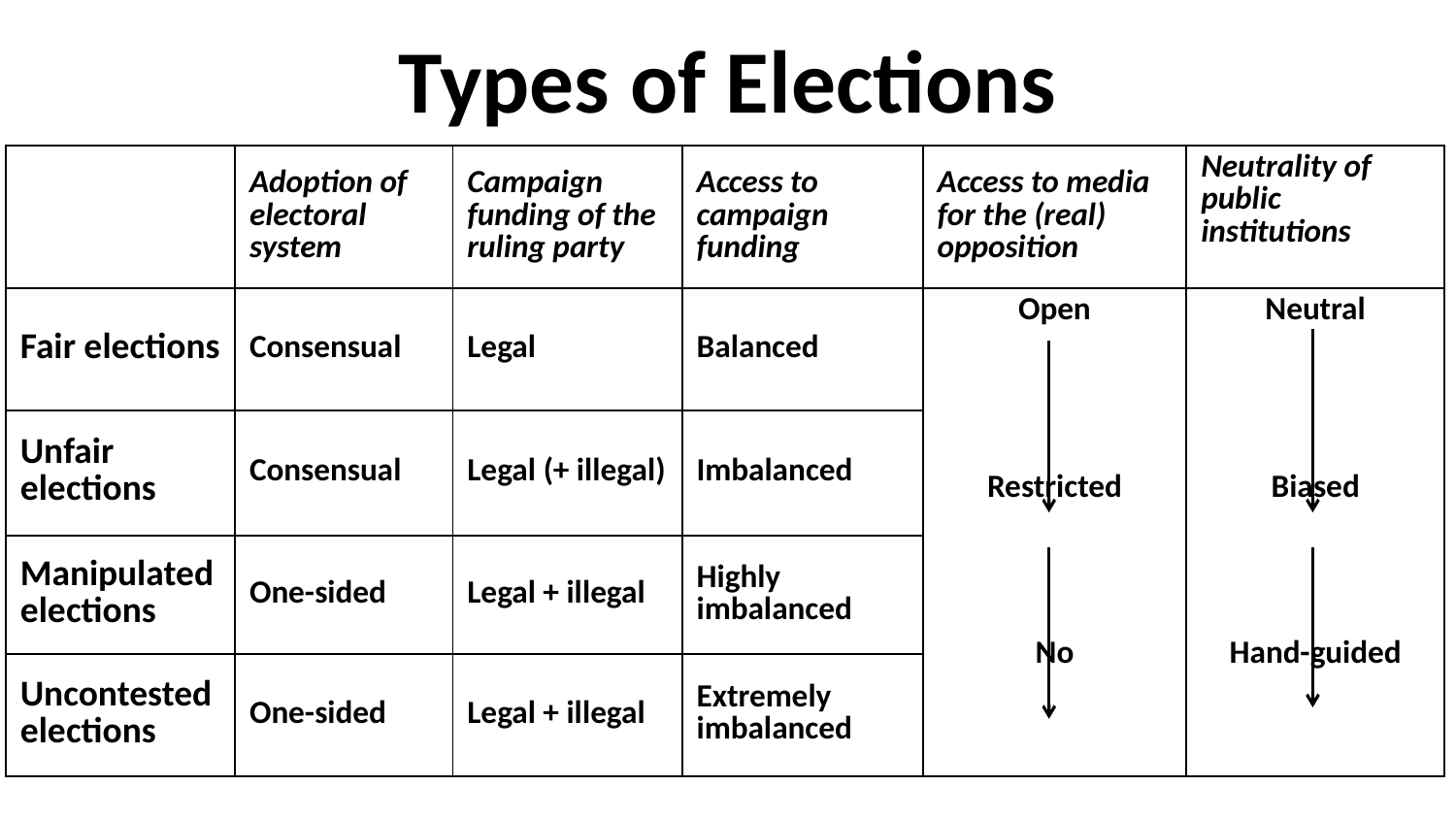

# Types of Elections
|  | Adoption of electoral system | Campaign funding of the ruling party | Access to campaign funding | Access to media for the (real) opposition | Neutrality of public institutions |
| --- | --- | --- | --- | --- | --- |
| Fair elections | Consensual | Legal | Balanced | Open Restricted No | Neutral Biased Hand-guided |
| Unfair elections | Consensual | Legal (+ illegal) | Imbalanced |  |  |
| Manipulated elections | One-sided | Legal + illegal | Highly imbalanced |  |  |
| Uncontested elections | One-sided | Legal + illegal | Extremely imbalanced |  |  |